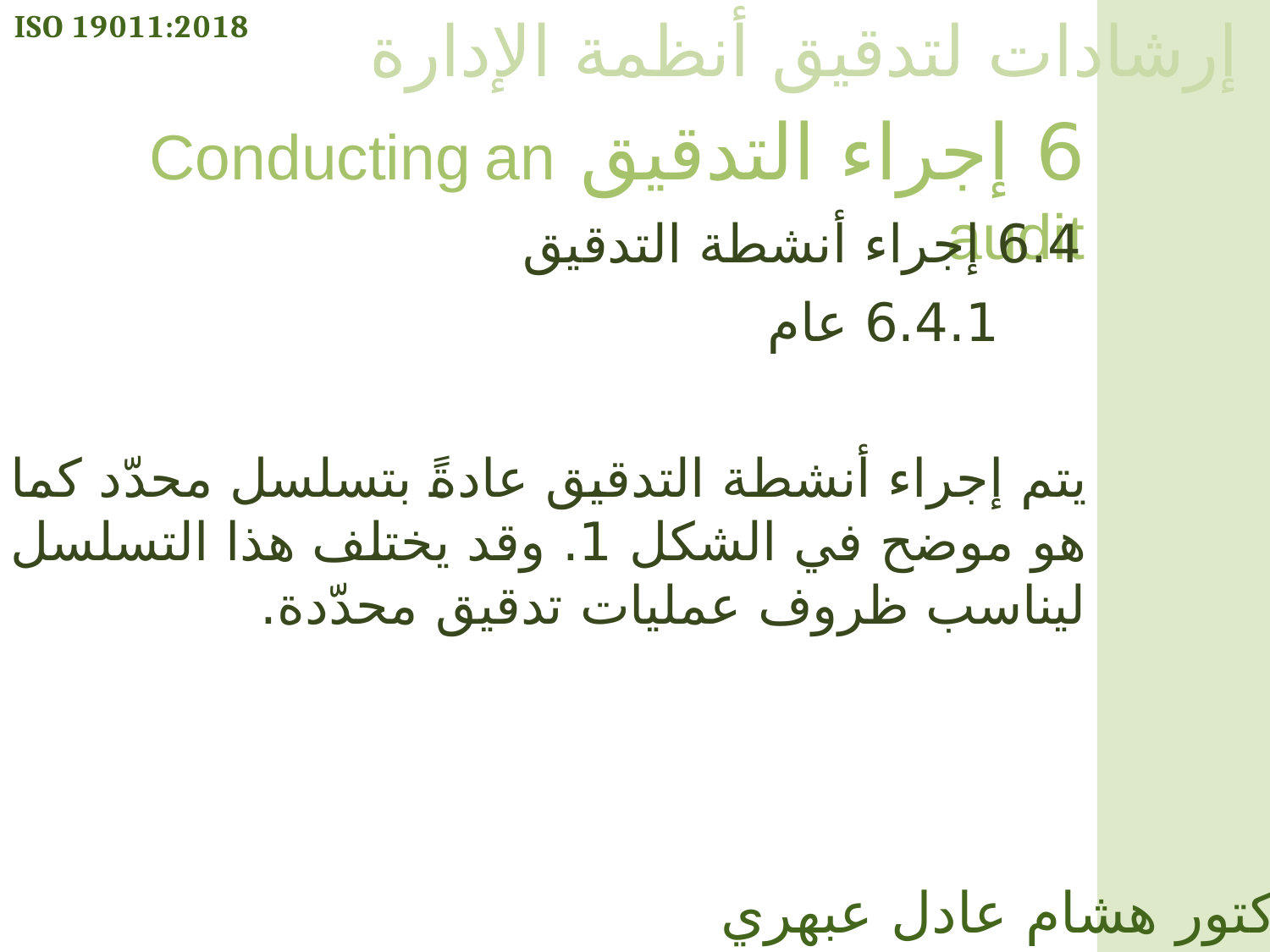

ISO 19011:2018
إرشادات لتدقيق أنظمة الإدارة

6 إجراء التدقيق Conducting an audit
6.4 إجراء أنشطة التدقيق
6.4.1 عام
يتم إجراء أنشطة التدقيق عادةً بتسلسل محدّد كما هو موضح في الشكل 1. وقد يختلف هذا التسلسل ليناسب ظروف عمليات تدقيق محدّدة.
الدكتور هشام عادل عبهري